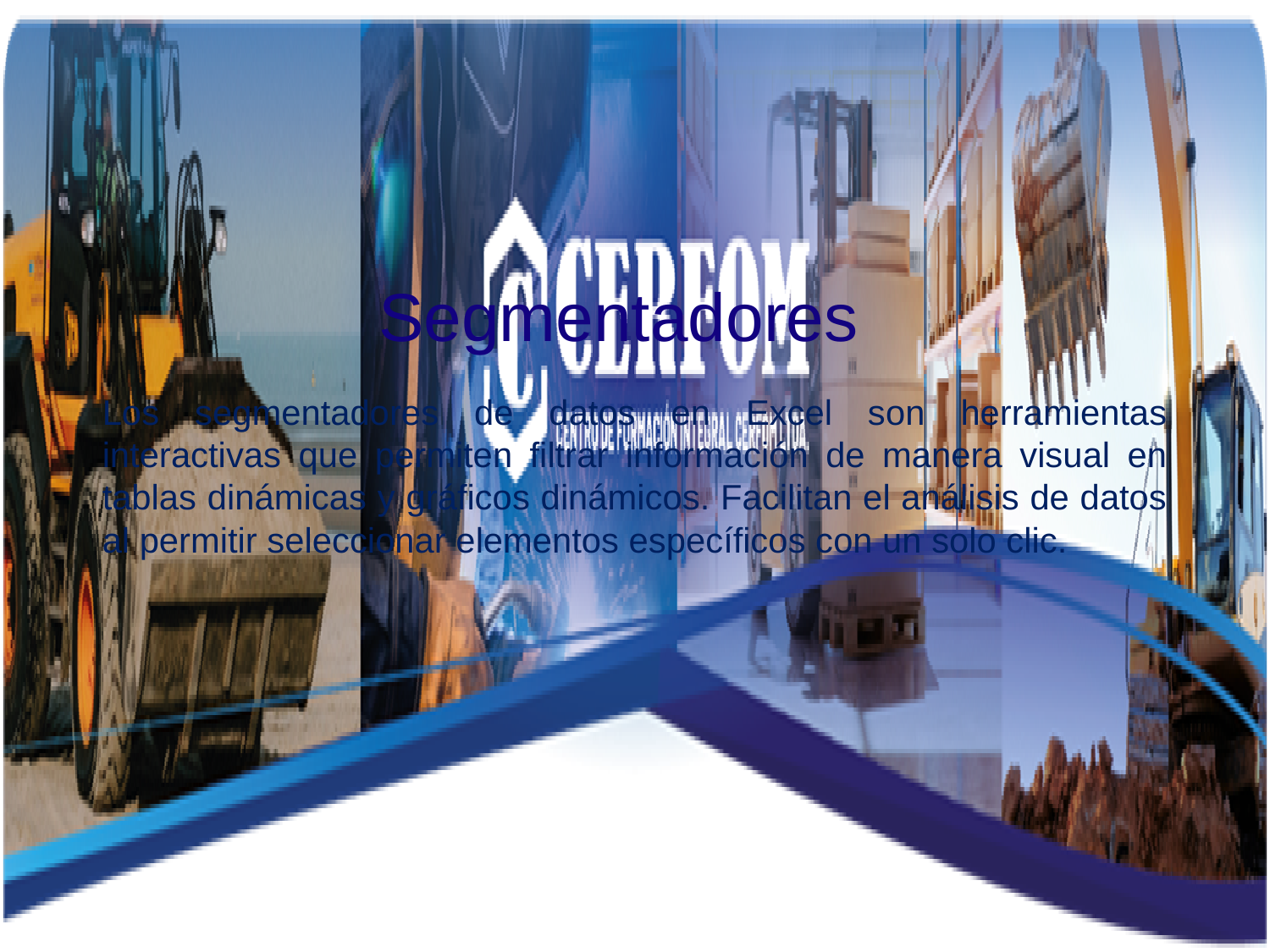

Segmentadores
Los segmentadores de datos en Excel son herramientas interactivas que permiten filtrar información de manera visual en tablas dinámicas y gráficos dinámicos. Facilitan el análisis de datos al permitir seleccionar elementos específicos con un solo clic.